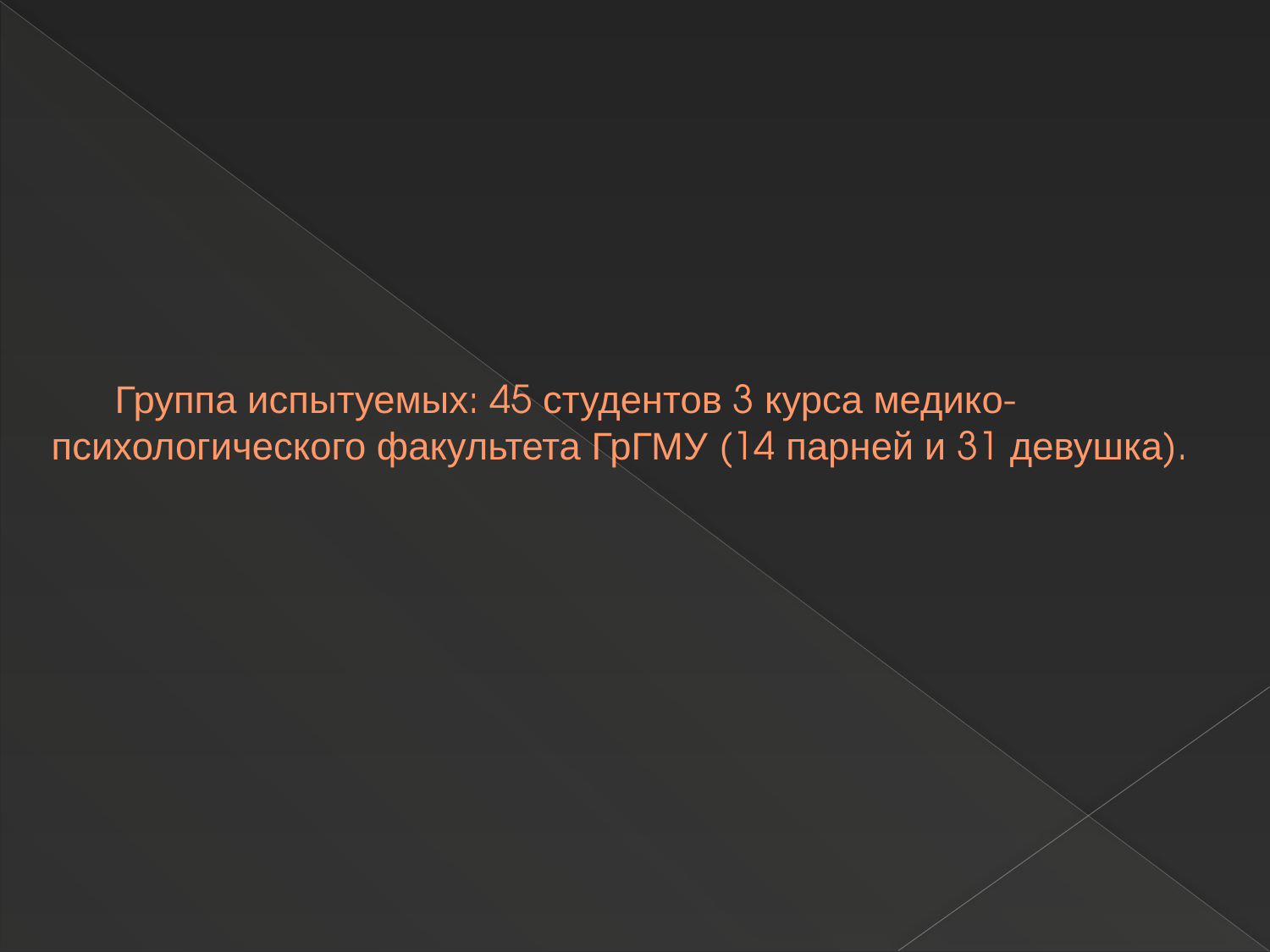

# Группа испытуемых: 45 студентов 3 курса медико-психологического факультета ГрГМУ (14 парней и 31 девушка).